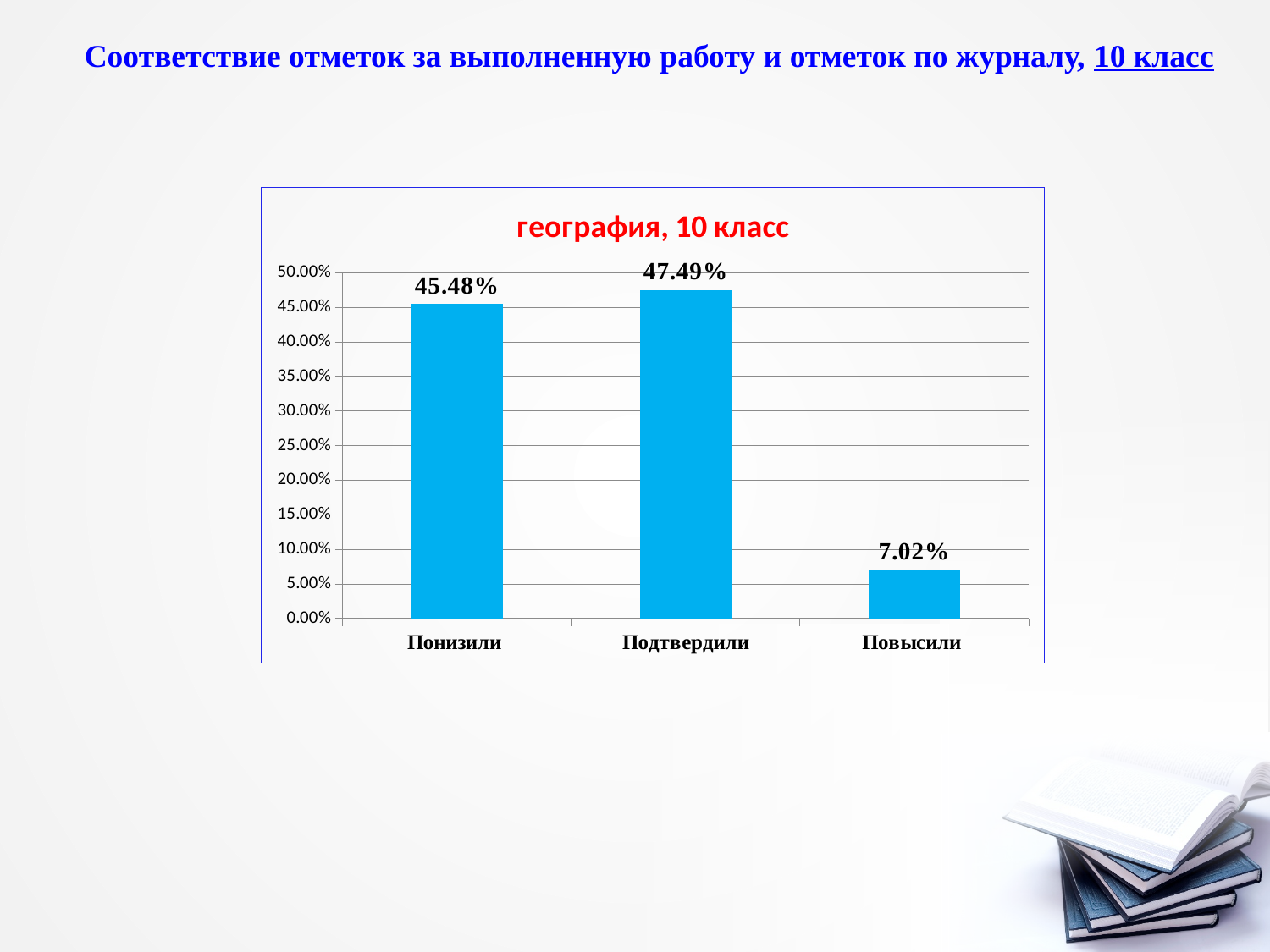

Соответствие отметок за выполненную работу и отметок по журналу, 10 класс

### Chart:

| Category |  |
|---|---|
| Понизили  | 0.45484949832775917 |
| Подтвердили | 0.47491638795986624 |
| Повысили  | 0.07023411371237458 |